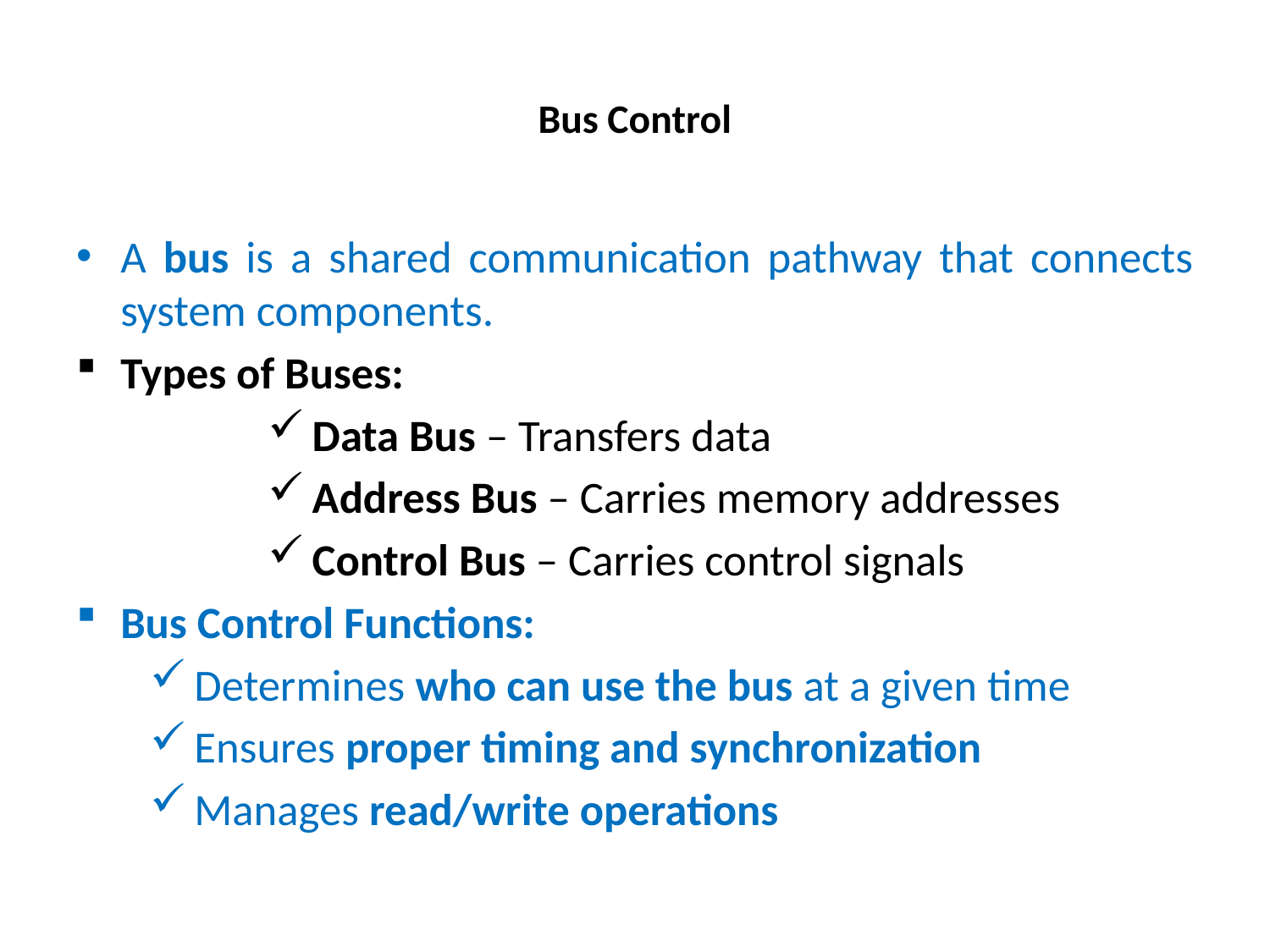

# Bus Control
A bus is a shared communication pathway that connects system components.
Types of Buses:
Data Bus – Transfers data
Address Bus – Carries memory addresses
Control Bus – Carries control signals
Bus Control Functions:
Determines who can use the bus at a given time
Ensures proper timing and synchronization
Manages read/write operations

4